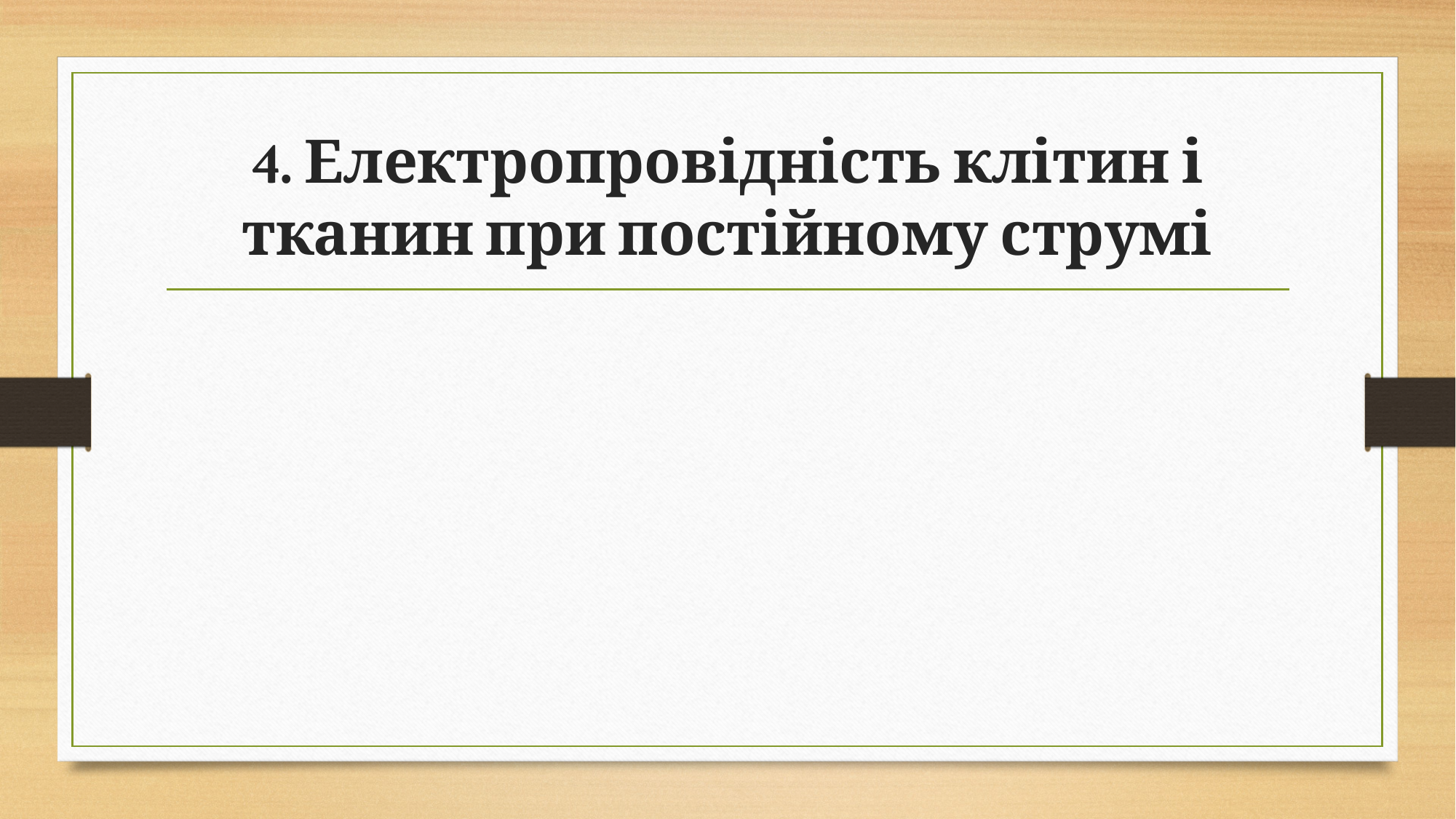

# 4. Електропровідність клітин і тканин при постійному струмі